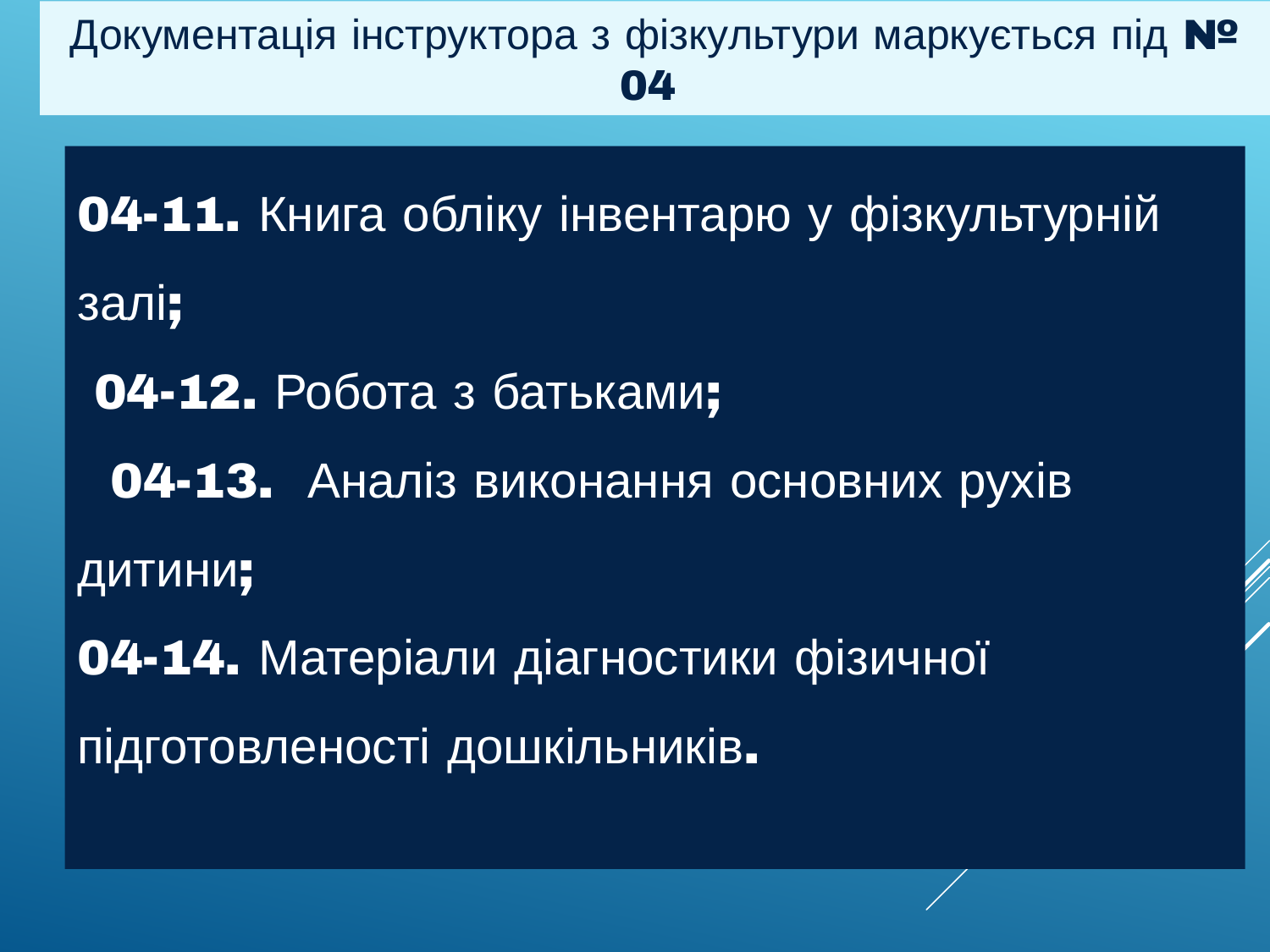

Документація інструктора з фізкультури маркується під № 04
04-11. Книга обліку інвентарю у фізкультурній залі;
 04-12. Робота з батьками;
  04-13.  Аналіз виконання основних рухів дитини;
04-14. Матеріали діагностики фізичної підготовленості дошкільників.